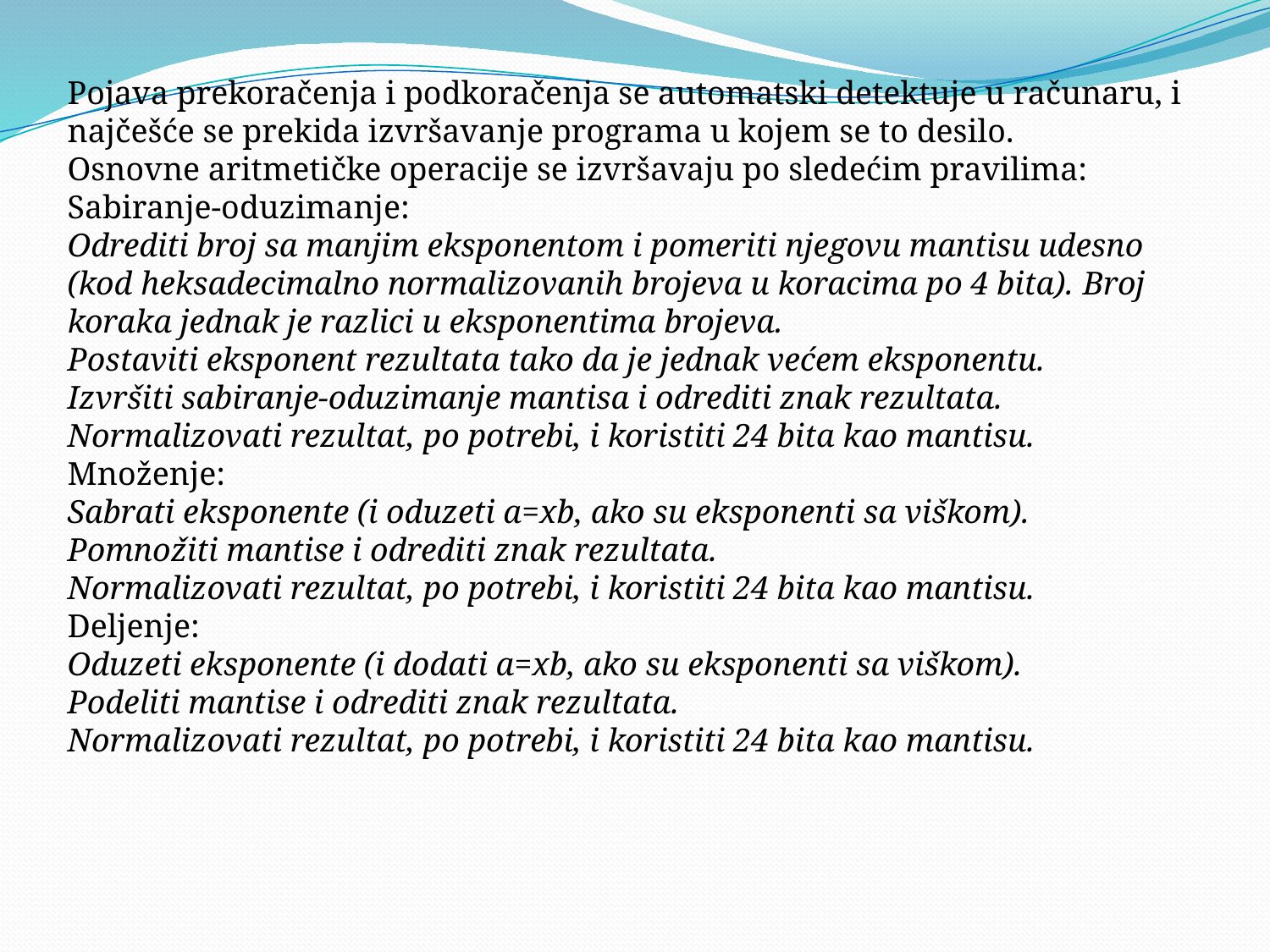

Pojava prekoračenja i podkoračenja se automatski detektuje u računaru, i najčešće se prekida izvršavanje programa u kojem se to desilo.
Osnovne aritmetičke operacije se izvršavaju po sledećim pravilima:
Sabiranje-oduzimanje:
Odrediti broj sa manjim eksponentom i pomeriti njegovu mantisu udesno (kod heksadecimalno normalizovanih brojeva u koracima po 4 bita). Broj koraka jednak je razlici u eksponentima brojeva.
Postaviti eksponent rezultata tako da je jednak većem eksponentu.
Izvršiti sabiranje-oduzimanje mantisa i odrediti znak rezultata.
Normalizovati rezultat, po potrebi, i koristiti 24 bita kao mantisu.
Množenje:
Sabrati eksponente (i oduzeti a=xb, ako su eksponenti sa viškom).
Pomnožiti mantise i odrediti znak rezultata.
Normalizovati rezultat, po potrebi, i koristiti 24 bita kao mantisu.
Deljenje:
Oduzeti eksponente (i dodati a=xb, ako su eksponenti sa viškom).
Podeliti mantise i odrediti znak rezultata.
Normalizovati rezultat, po potrebi, i koristiti 24 bita kao mantisu.